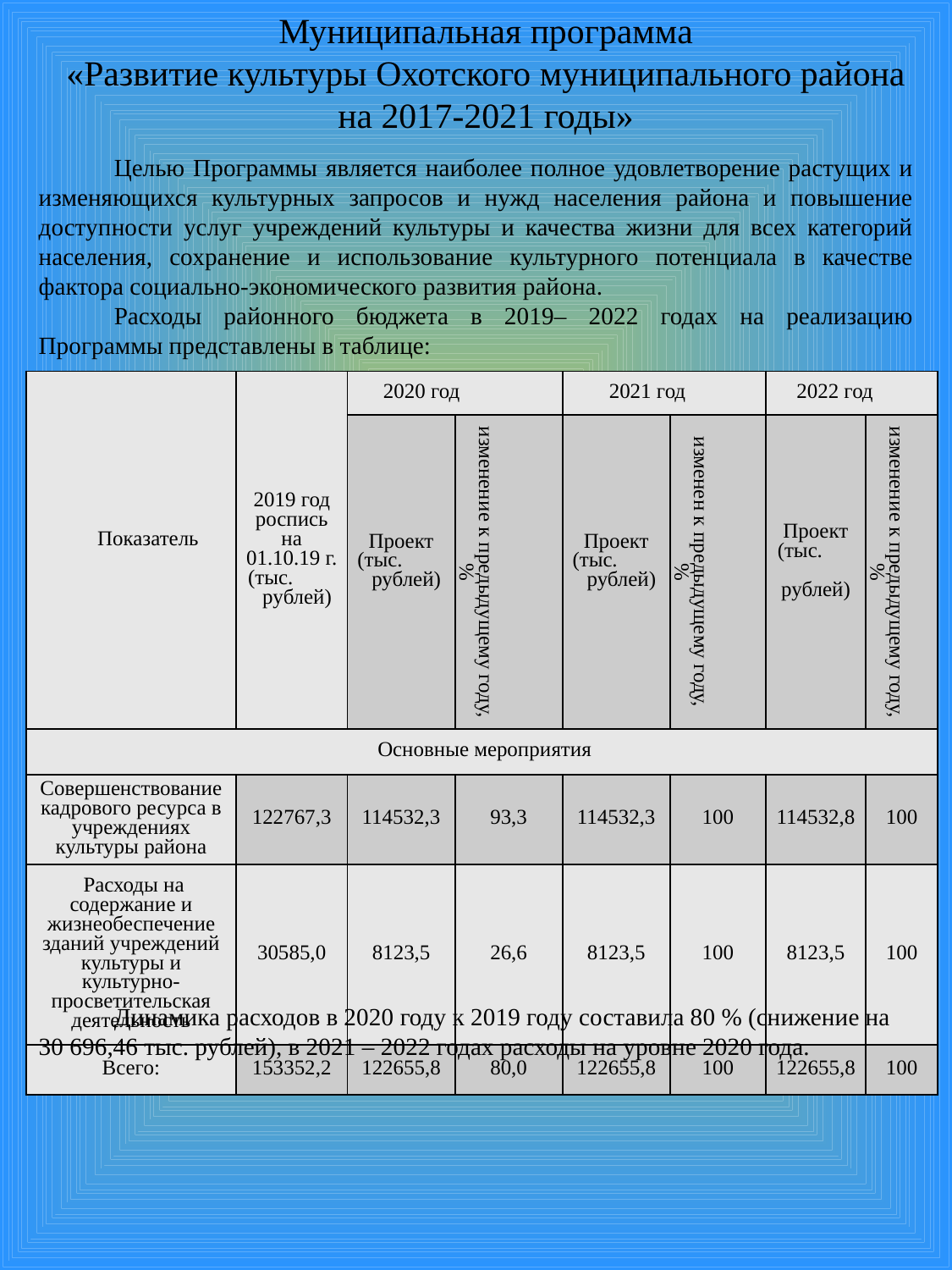

# Муниципальная программа «Развитие культуры Охотского муниципального района на 2017-2021 годы»
Целью Программы является наиболее полное удовлетворение растущих и изменяющихся культурных запросов и нужд населения района и повышение доступности услуг учреждений культуры и качества жизни для всех категорий населения, сохранение и использование культурного потенциала в качестве фактора социально-экономического развития района.
Расходы районного бюджета в 2019– 2022 годах на реализацию Программы представлены в таблице:
| Показатель | 2019 год роспись на 01.10.19 г. (тыс. рублей) | 2020 год |  | 2021 год |  | 2022 год |  |
| --- | --- | --- | --- | --- | --- | --- | --- |
|  |  | Проект (тыс. рублей) | изменение к предыдущему году, % | Проект (тыс. рублей) | изменен к предыдущему году, % | Проект (тыс. рублей) | изменение к предыдущему году, % |
| Основные мероприятия |  |  |  |  |  |  |  |
| Совершенствование кадрового ресурса в учреждениях культуры района | 122767,3 | 114532,3 | 93,3 | 114532,3 | 100 | 114532,8 | 100 |
| Расходы на содержание и жизнеобеспечение зданий учреждений культуры и культурно- просветительская деятельность | 30585,0 | 8123,5 | 26,6 | 8123,5 | 100 | 8123,5 | 100 |
| Всего: | 153352,2 | 122655,8 | 80,0 | 122655,8 | 100 | 122655,8 | 100 |
Динамика расходов в 2020 году к 2019 году составила 80 % (снижение на 30 696,46 тыс. рублей), в 2021 – 2022 годах расходы на уровне 2020 года.